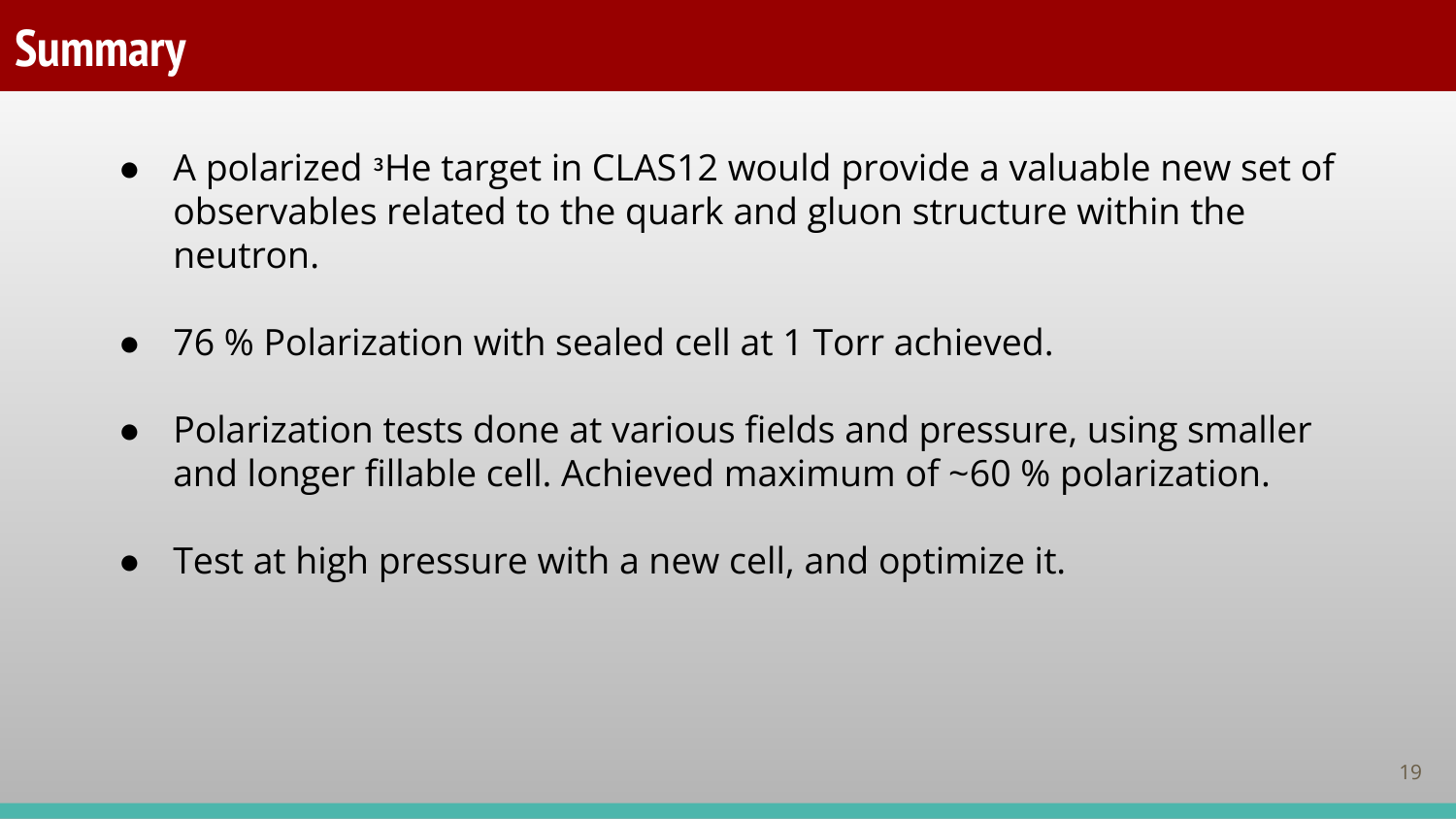

# Summary
A polarized ³He target in CLAS12 would provide a valuable new set of observables related to the quark and gluon structure within the neutron.

76 % Polarization with sealed cell at 1 Torr achieved.

Polarization tests done at various fields and pressure, using smaller and longer fillable cell. Achieved maximum of ~60 % polarization.

Test at high pressure with a new cell, and optimize it.
19